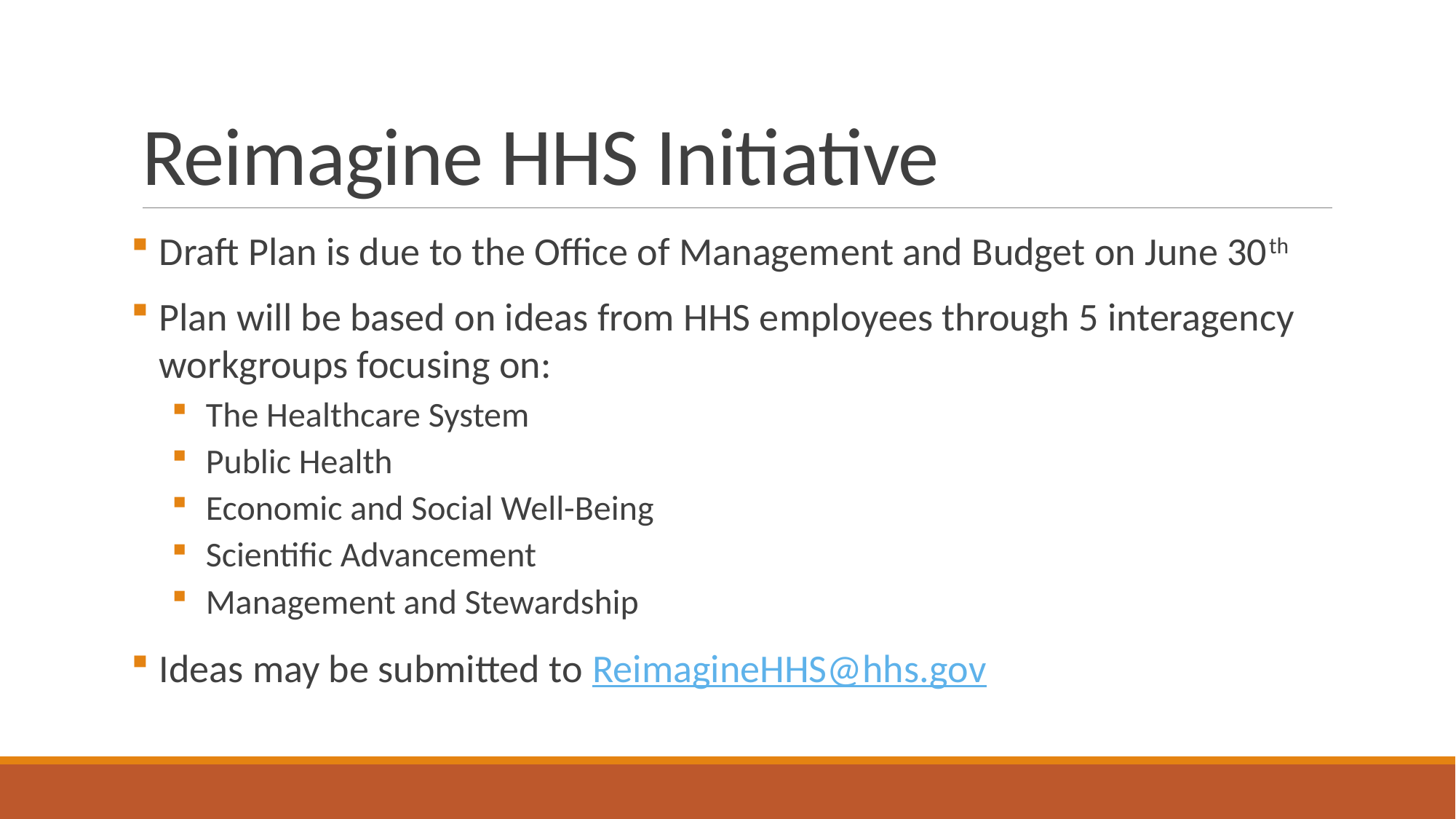

# Reimagine HHS Initiative
Draft Plan is due to the Office of Management and Budget on June 30th
Plan will be based on ideas from HHS employees through 5 interagency workgroups focusing on:
The Healthcare System
Public Health
Economic and Social Well-Being
Scientific Advancement
Management and Stewardship
Ideas may be submitted to ReimagineHHS@hhs.gov